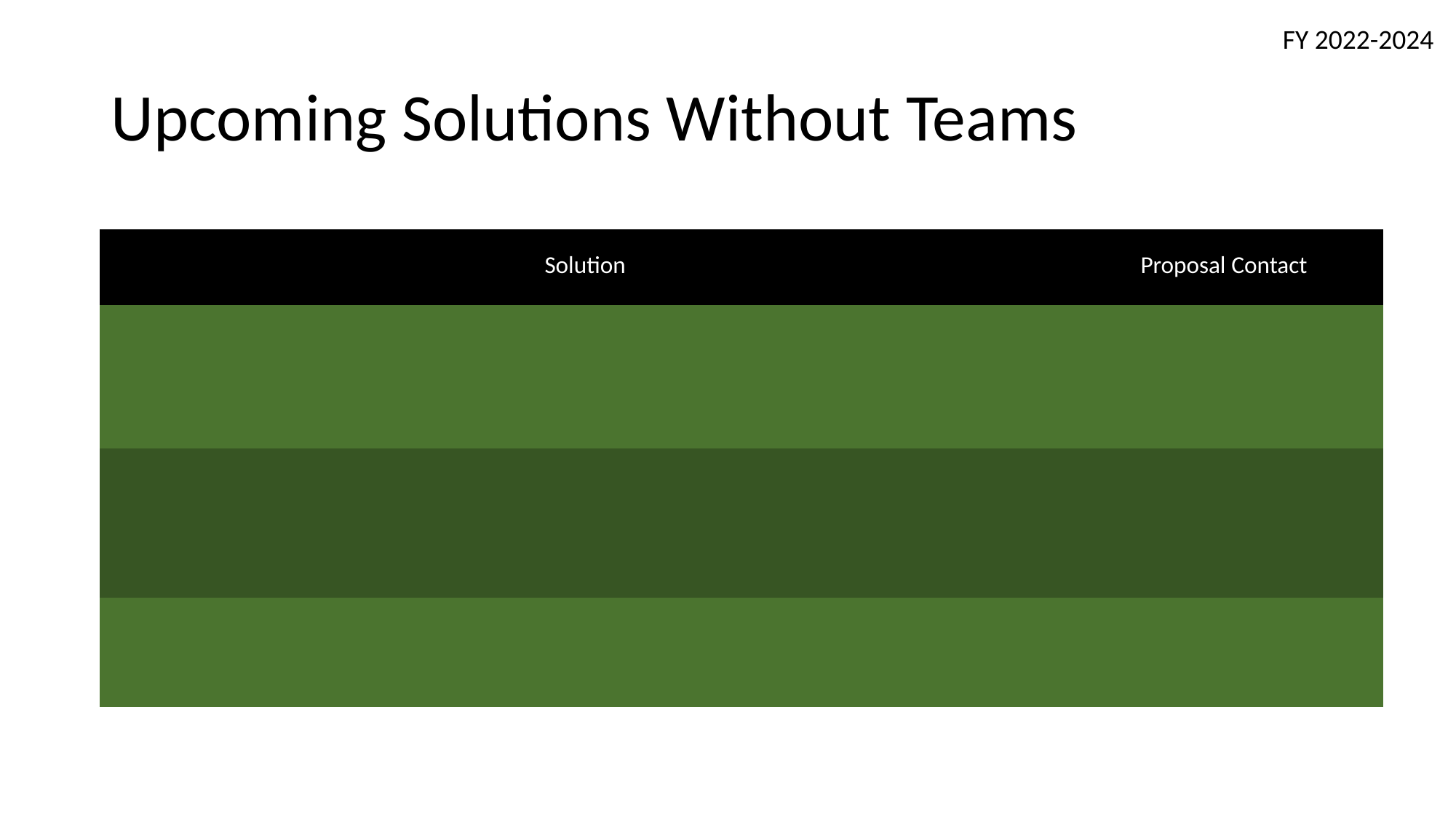

FY 2022-2024
# Regional Deliverable
Upcoming Solutions Without Teams
| Solution | Proposal Contact |
| --- | --- |
|  |  |
|  |  |
|  |  |